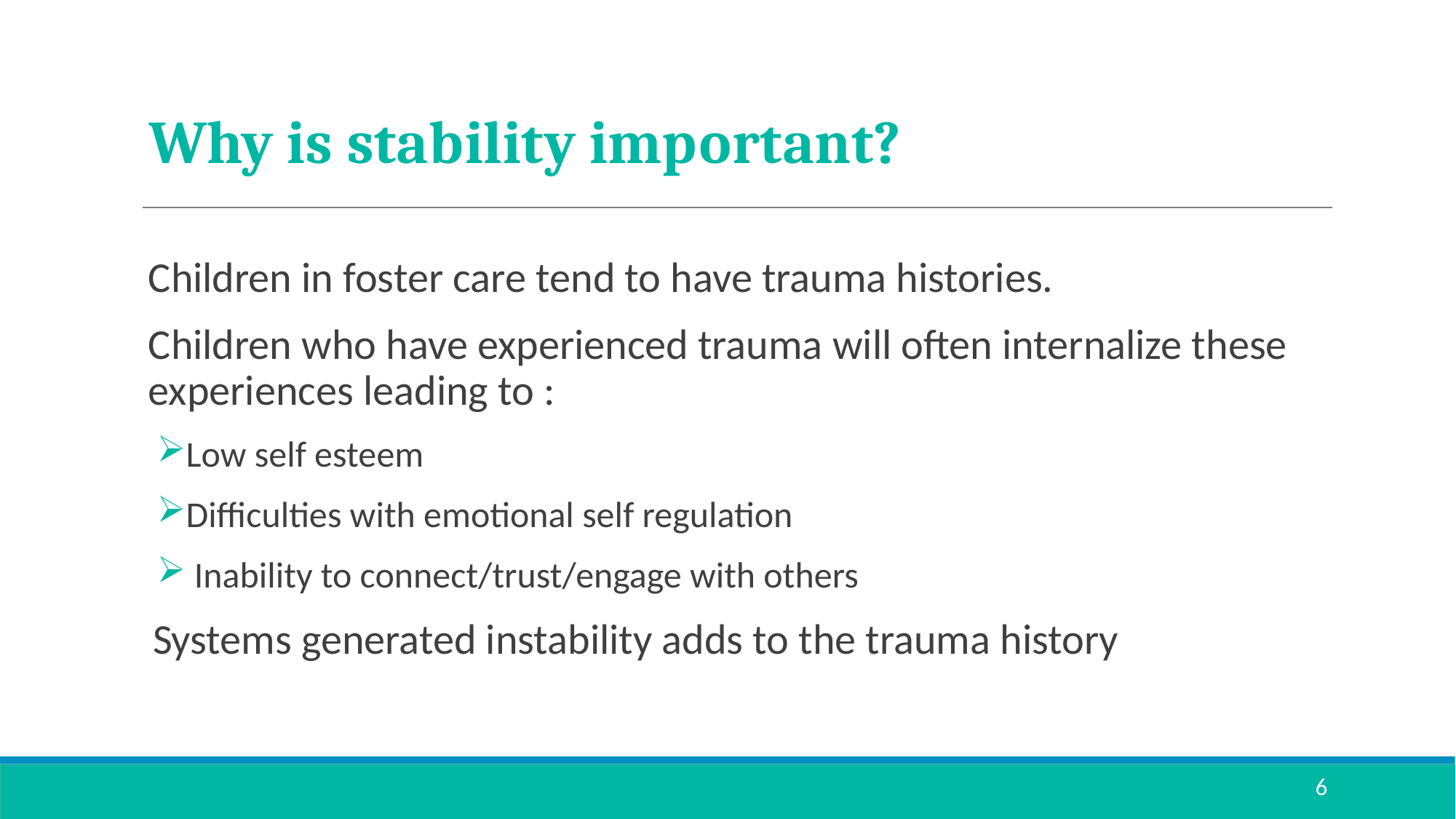

# Why is stability important?

Children in foster care tend to have trauma histories.
Children who have experienced trauma will often internalize these experiences leading to :
Low self esteem
Difficulties with emotional self regulation
 Inability to connect/trust/engage with others
Systems generated instability adds to the trauma history

6